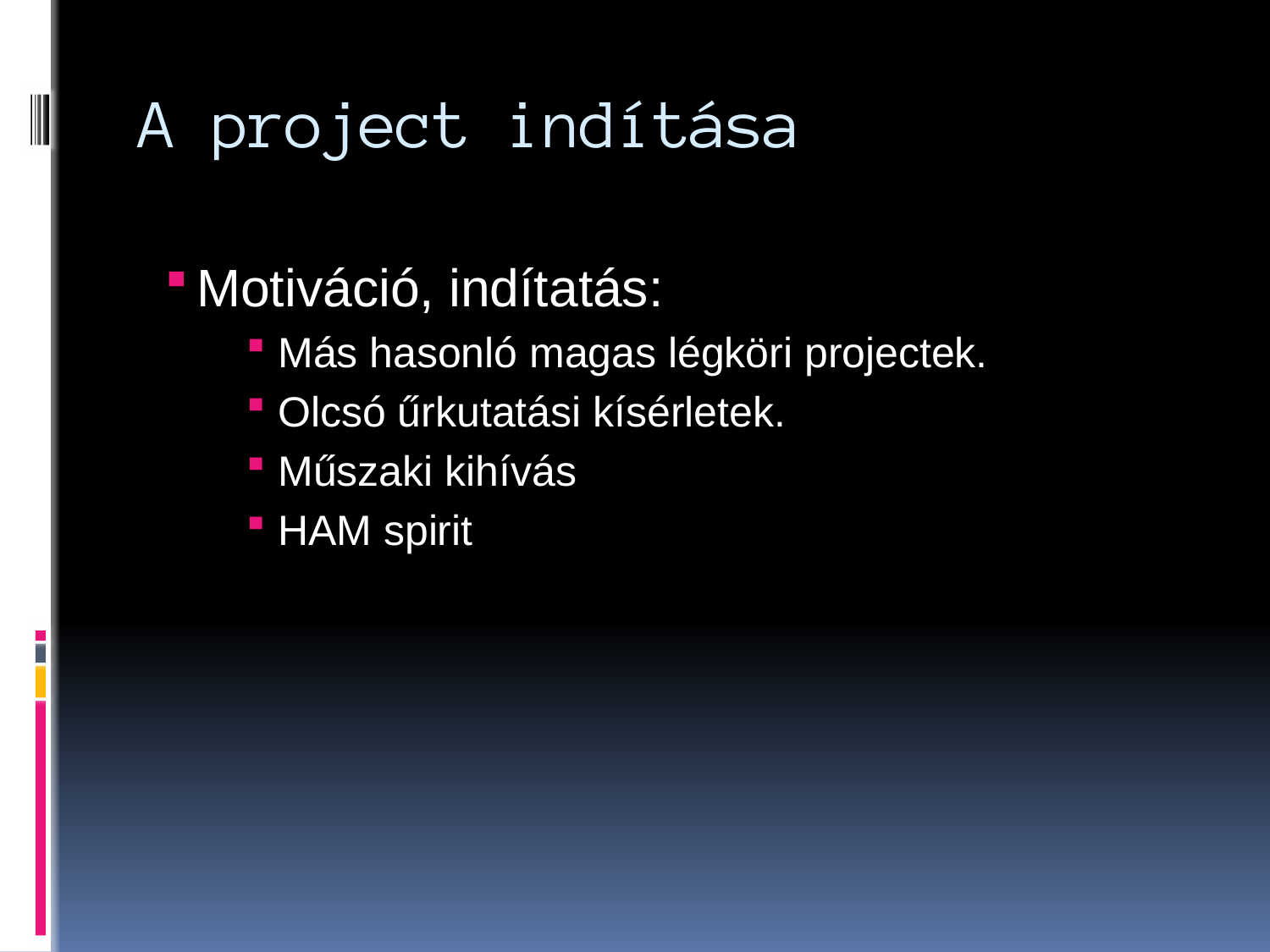

# A project indítása
Motiváció, indítatás:
Más hasonló magas légköri projectek.
Olcsó űrkutatási kísérletek.
Műszaki kihívás
HAM spirit